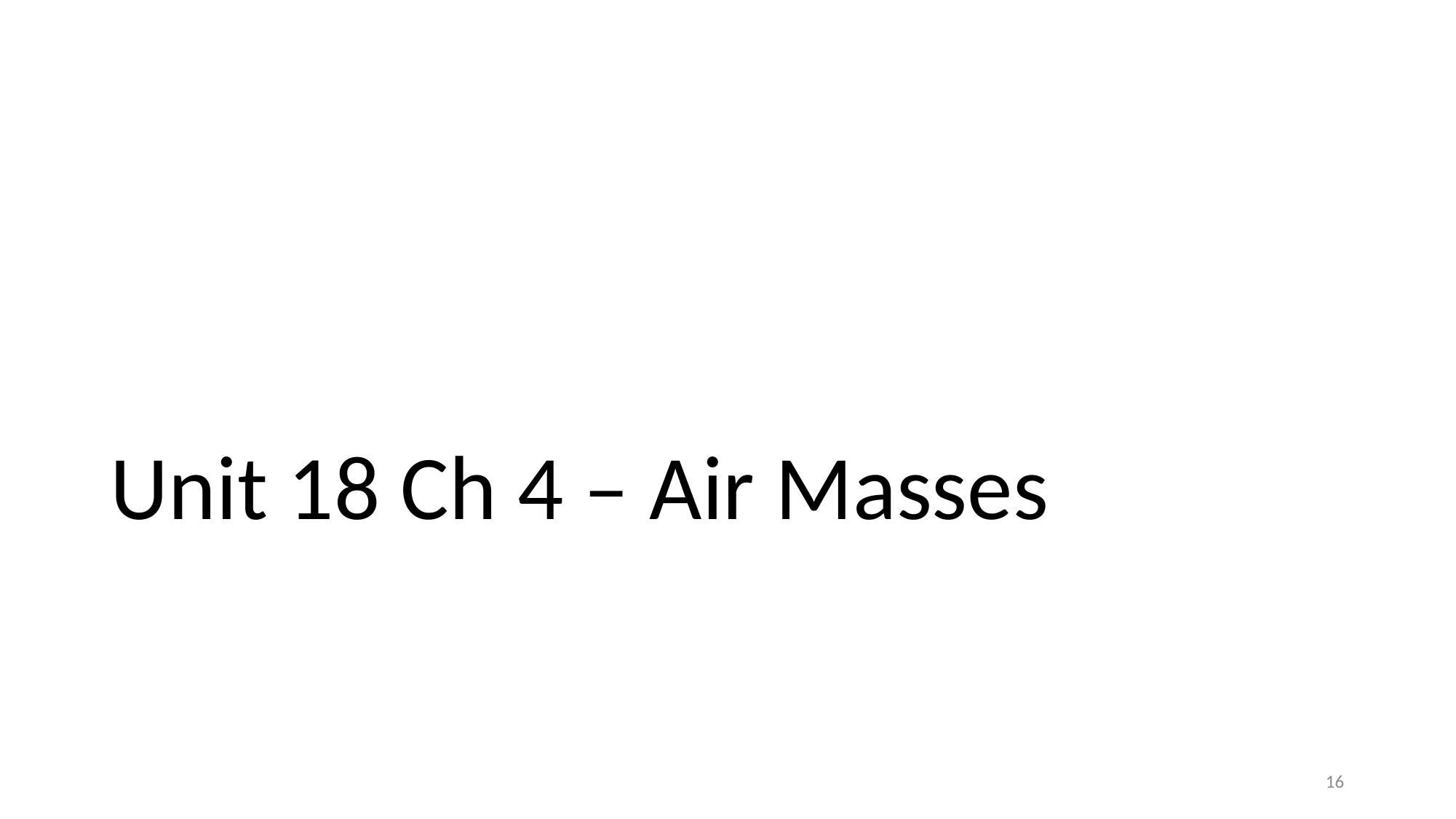

# Unit 18 Ch 4 – Air Masses

16